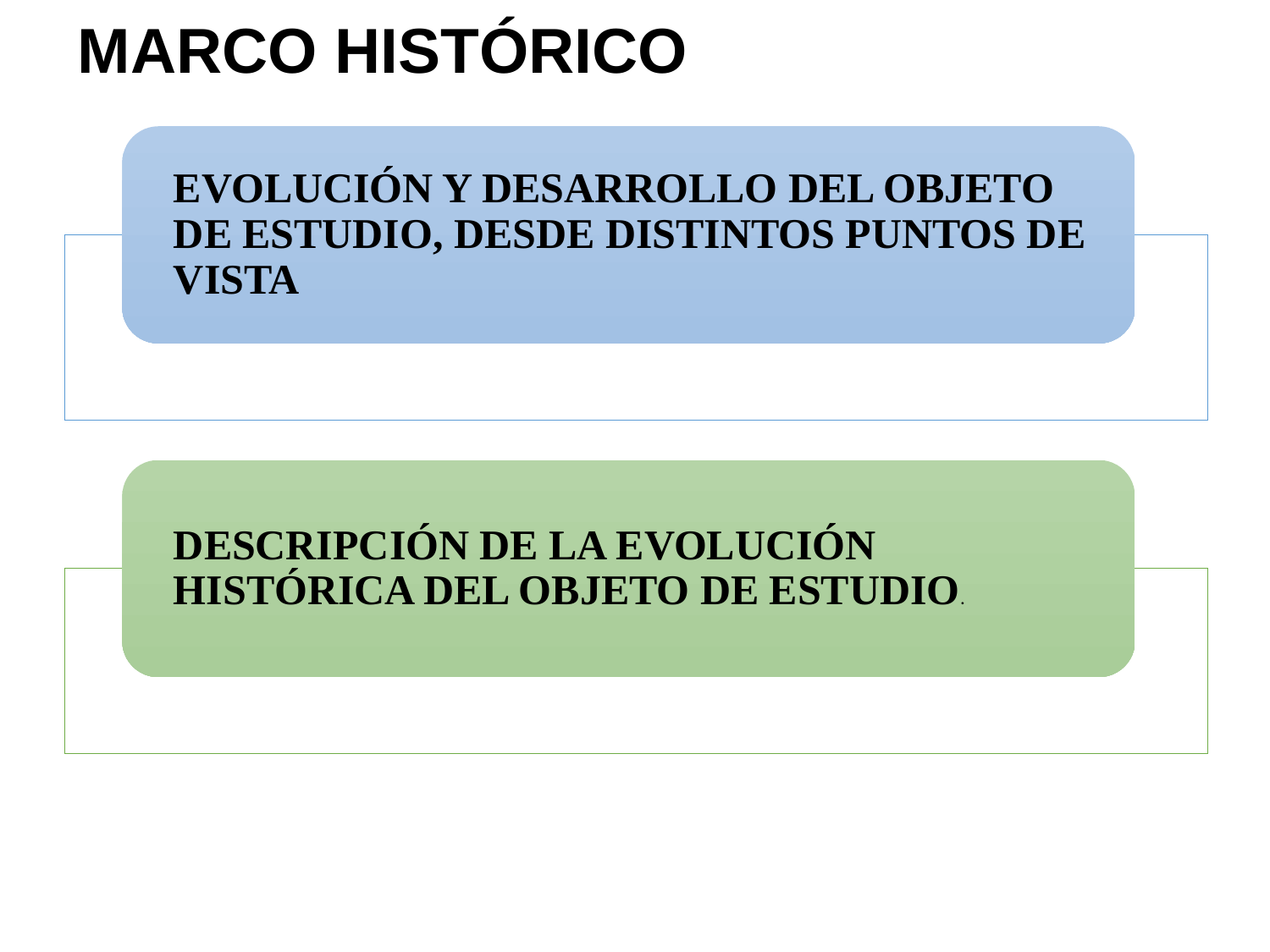

# MARCO HISTÓRICO
EVOLUCIÓN Y DESARROLLO DEL OBJETO DE ESTUDIO, DESDE DISTINTOS PUNTOS DE VISTA
DESCRIPCIÓN DE LA EVOLUCIÓN HISTÓRICA DEL OBJETO DE ESTUDIO.